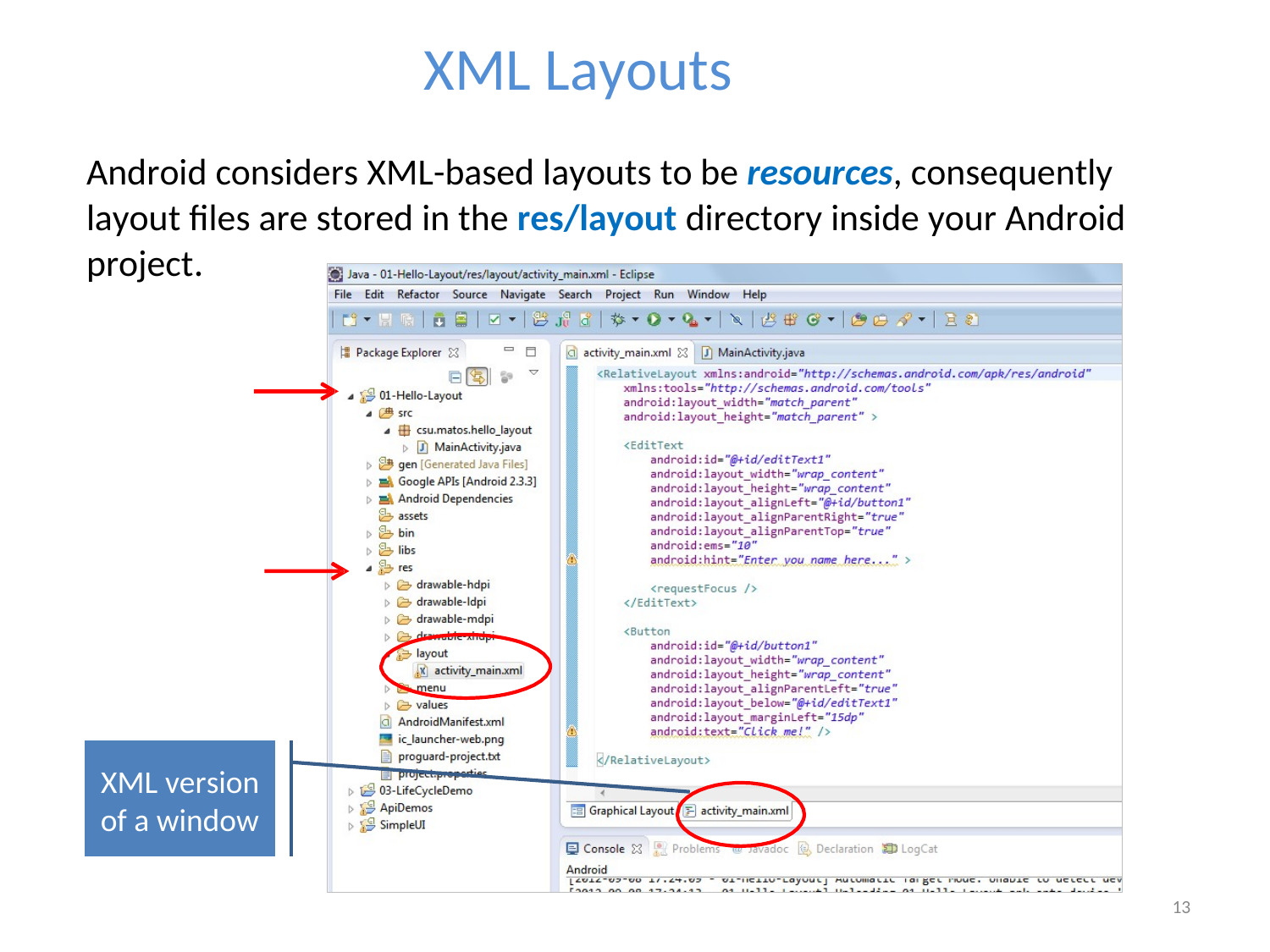

XML Layouts
Android considers XML-based layouts to be resources, consequently layout files are stored in the res/layout directory inside your Android project.

XML version of a window

13